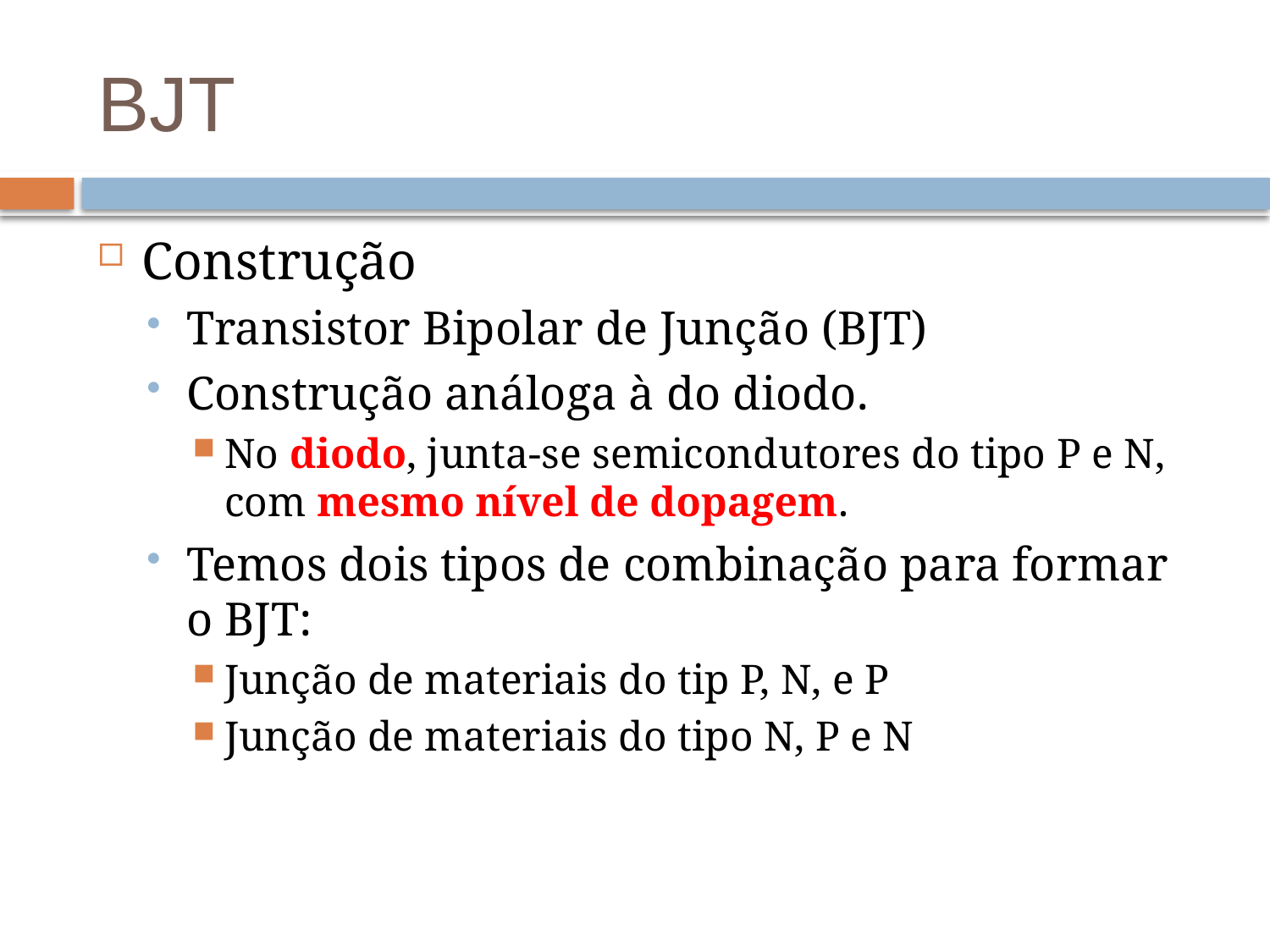

# BJT
Construção
Transistor Bipolar de Junção (BJT)
Construção análoga à do diodo.
No diodo, junta-se semicondutores do tipo P e N, com mesmo nível de dopagem.
Temos dois tipos de combinação para formar o BJT:
Junção de materiais do tip P, N, e P
Junção de materiais do tipo N, P e N